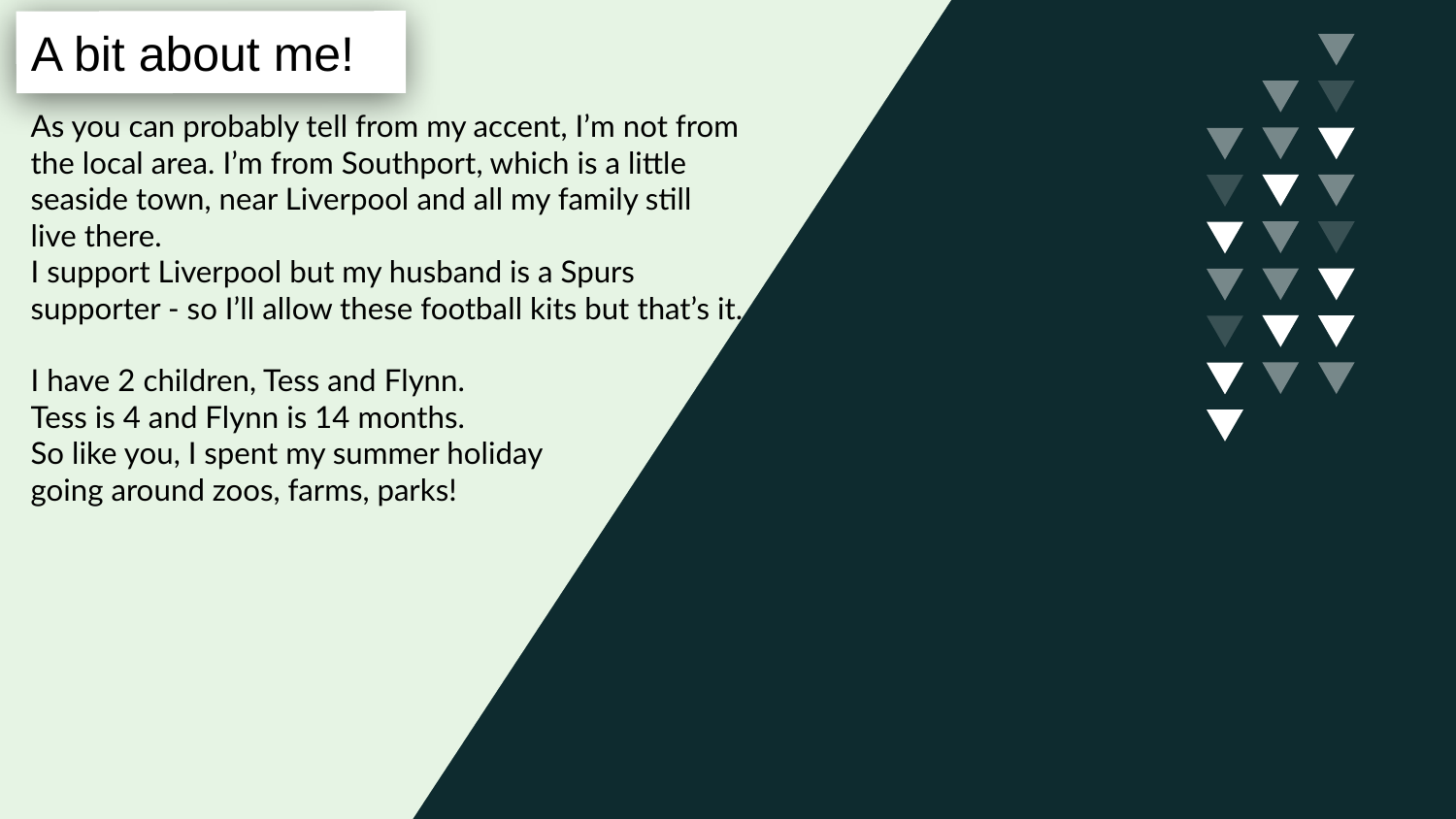

A bit about me!

As you can probably tell from my accent, I’m not from the local area. I’m from Southport, which is a little seaside town, near Liverpool and all my family still live there.
I support Liverpool but my husband is a Spurs supporter - so I’ll allow these football kits but that’s it.

I have 2 children, Tess and Flynn.
Tess is 4 and Flynn is 14 months.
So like you, I spent my summer holiday
going around zoos, farms, parks!